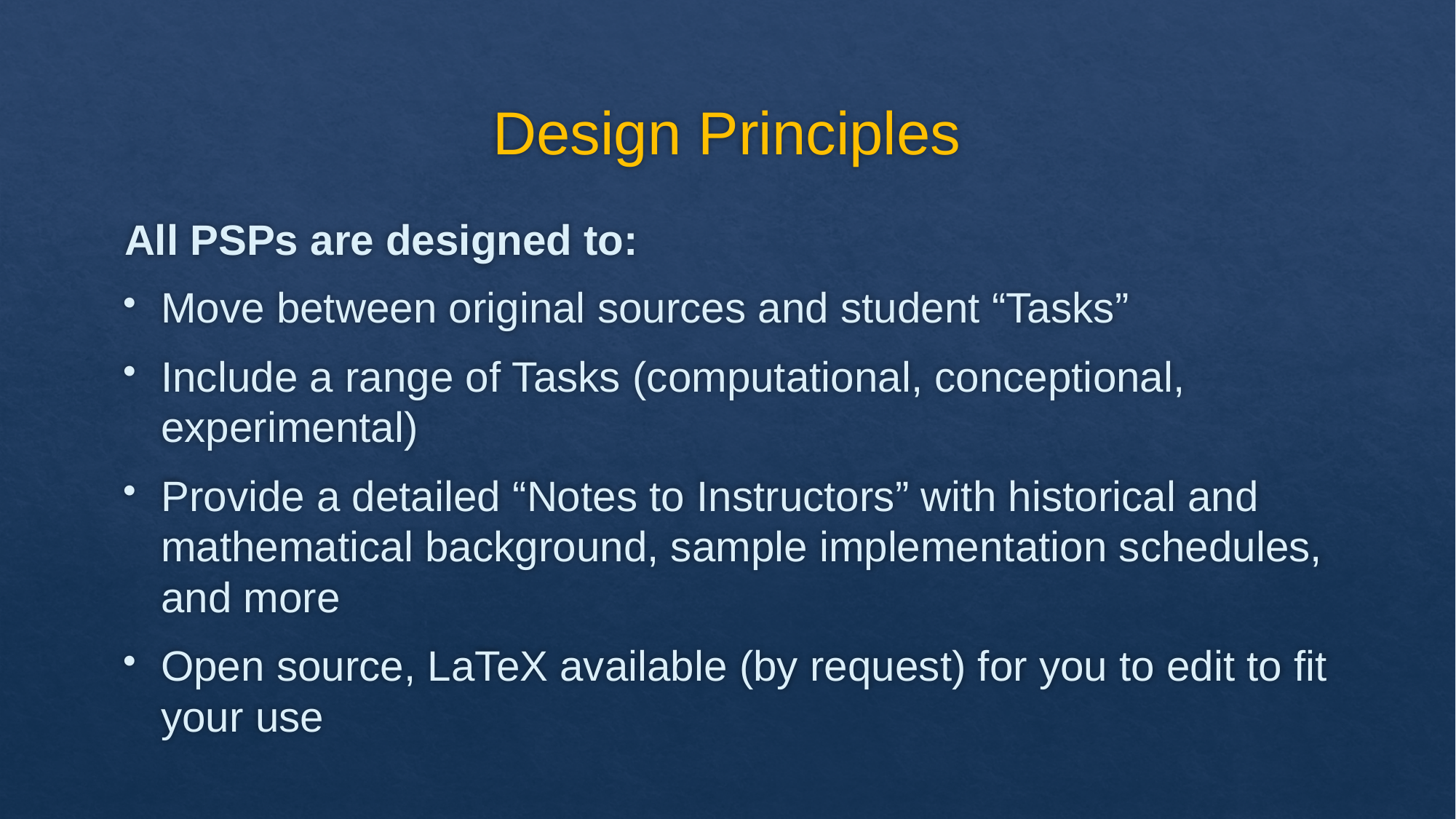

# Design Principles
All PSPs are designed to:
Move between original sources and student “Tasks”
Include a range of Tasks (computational, conceptional, experimental)
Provide a detailed “Notes to Instructors” with historical and mathematical background, sample implementation schedules, and more
Open source, LaTeX available (by request) for you to edit to fit your use